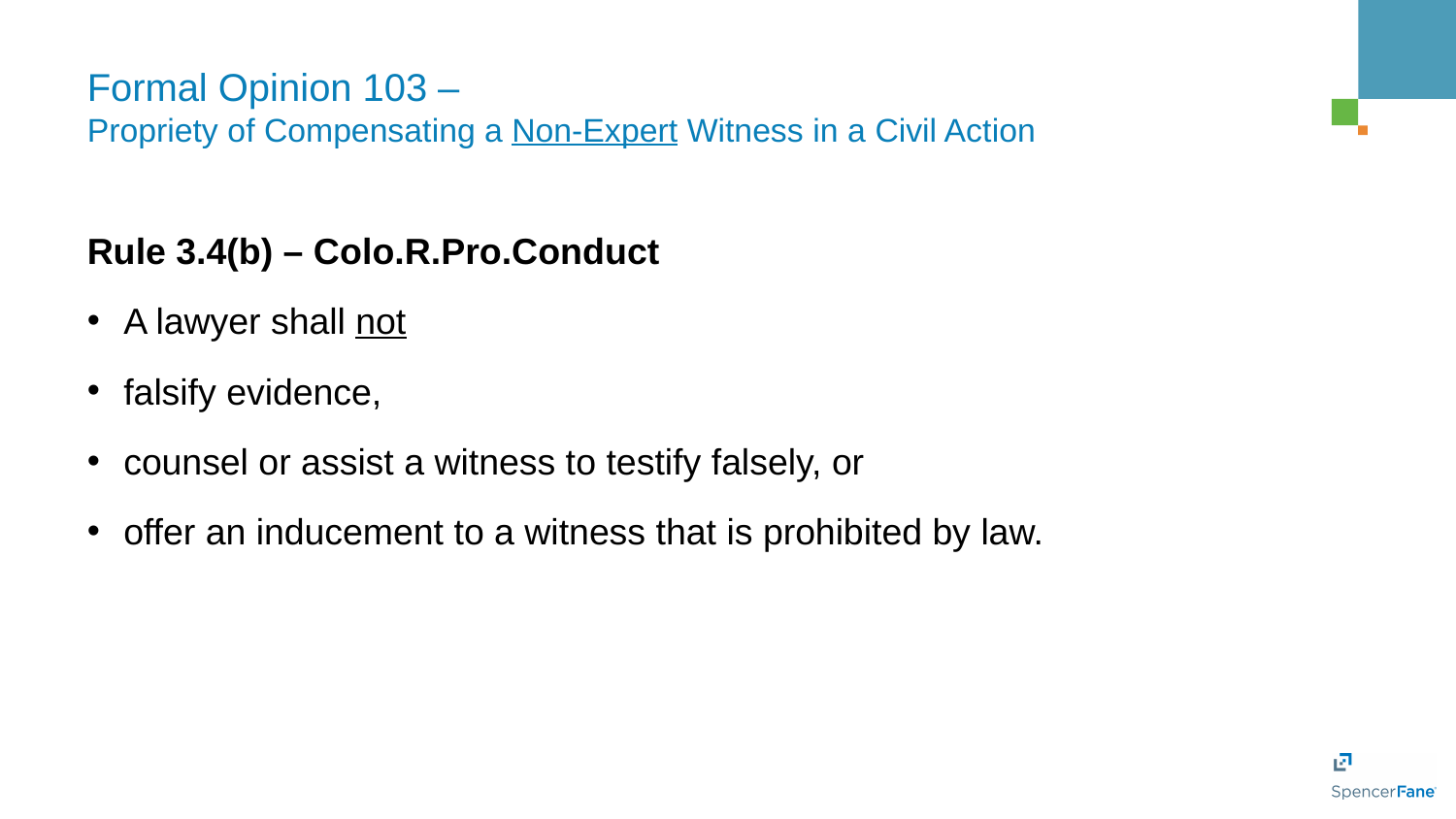

# Formal Opinion 103 – Propriety of Compensating a Non-Expert Witness in a Civil Action
Rule 3.4(b) – Colo.R.Pro.Conduct
A lawyer shall not
falsify evidence,
counsel or assist a witness to testify falsely, or
offer an inducement to a witness that is prohibited by law.